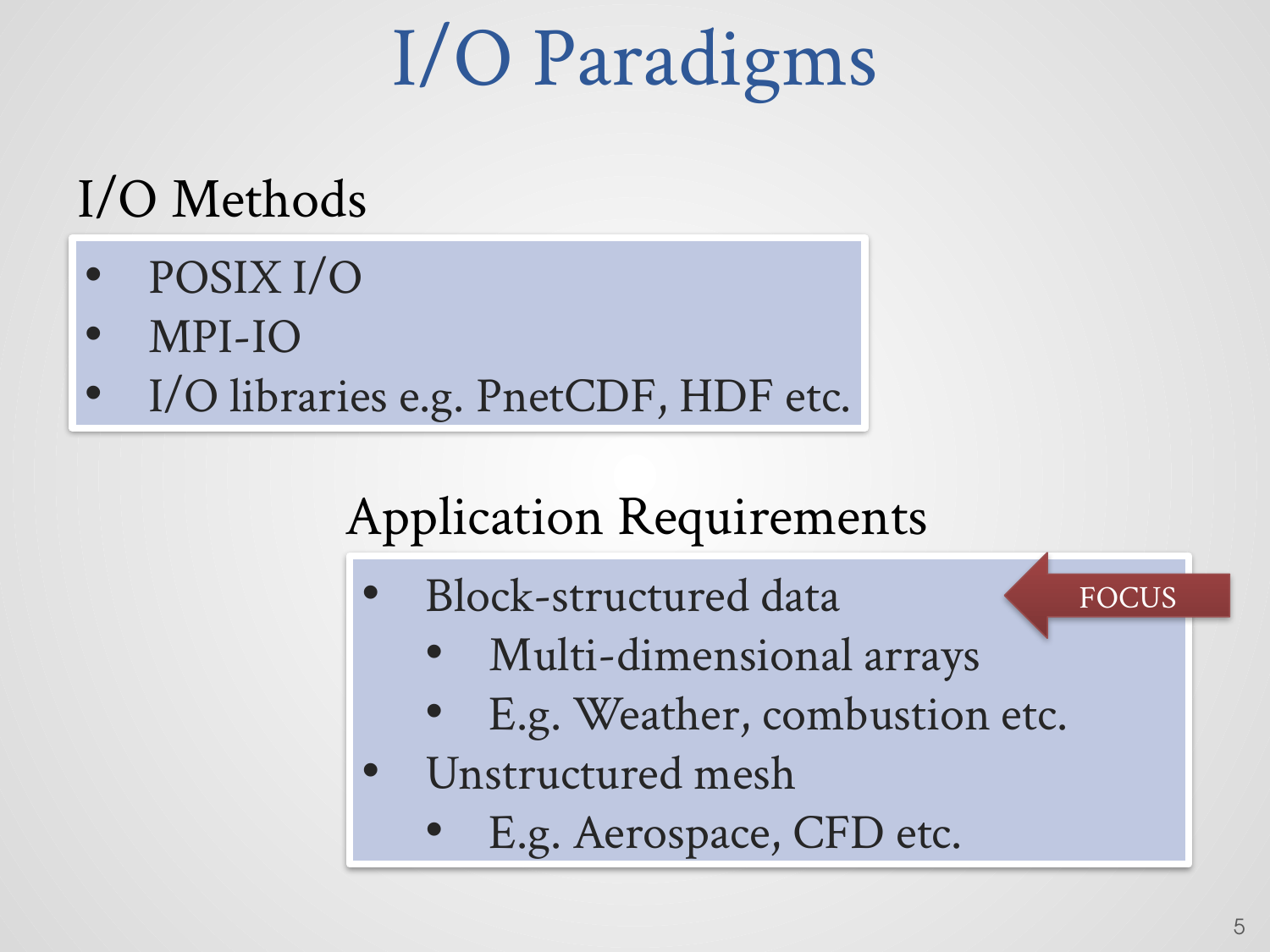

# I/O Paradigms
I/O Methods
POSIX I/O
MPI-IO
I/O libraries e.g. PnetCDF, HDF etc.
Application Requirements
FOCUS
Block-structured data
Multi-dimensional arrays
E.g. Weather, combustion etc.
Unstructured mesh
E.g. Aerospace, CFD etc.
5